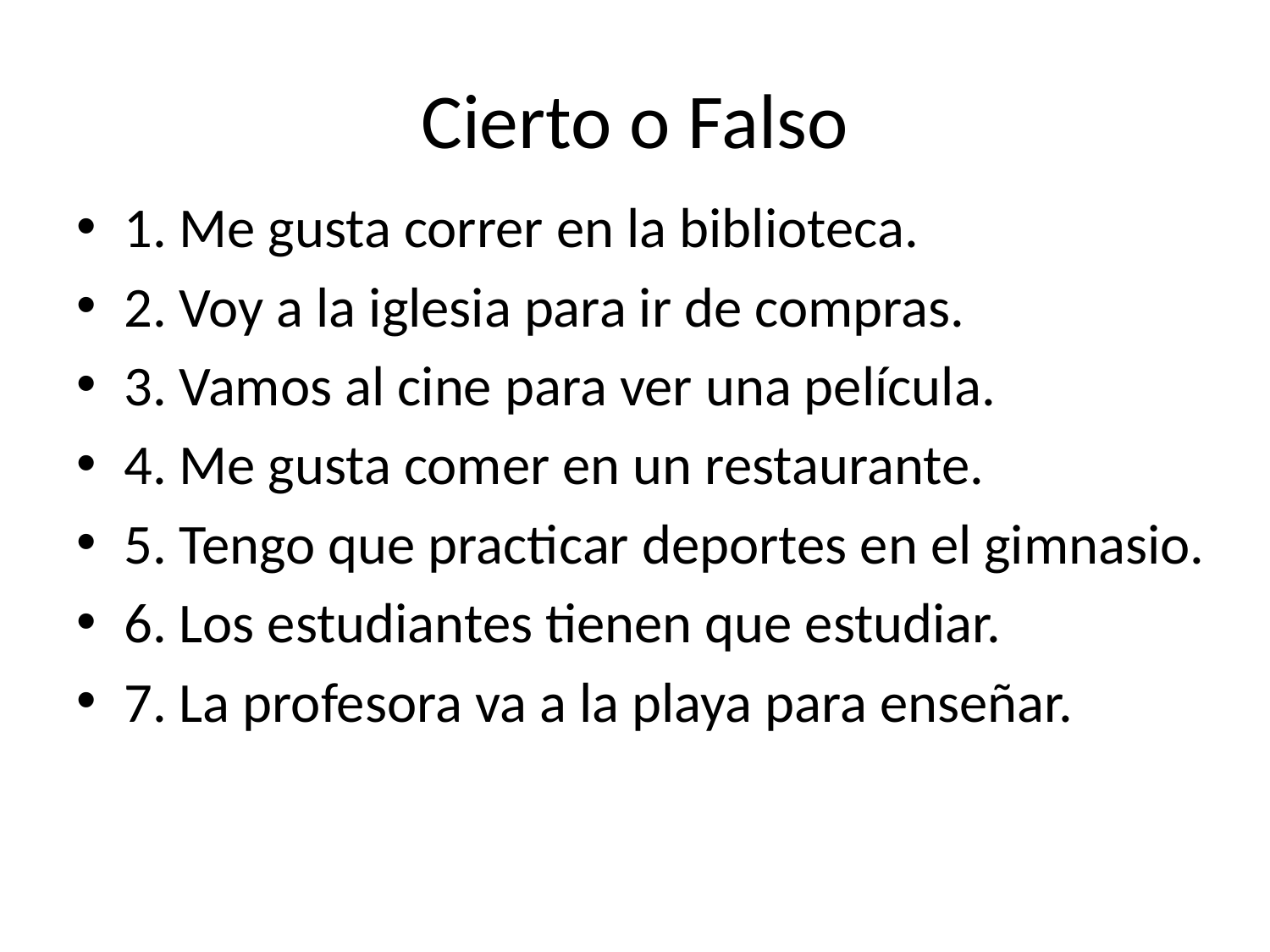

# Cierto o Falso
1. Me gusta correr en la biblioteca.
2. Voy a la iglesia para ir de compras.
3. Vamos al cine para ver una película.
4. Me gusta comer en un restaurante.
5. Tengo que practicar deportes en el gimnasio.
6. Los estudiantes tienen que estudiar.
7. La profesora va a la playa para enseñar.